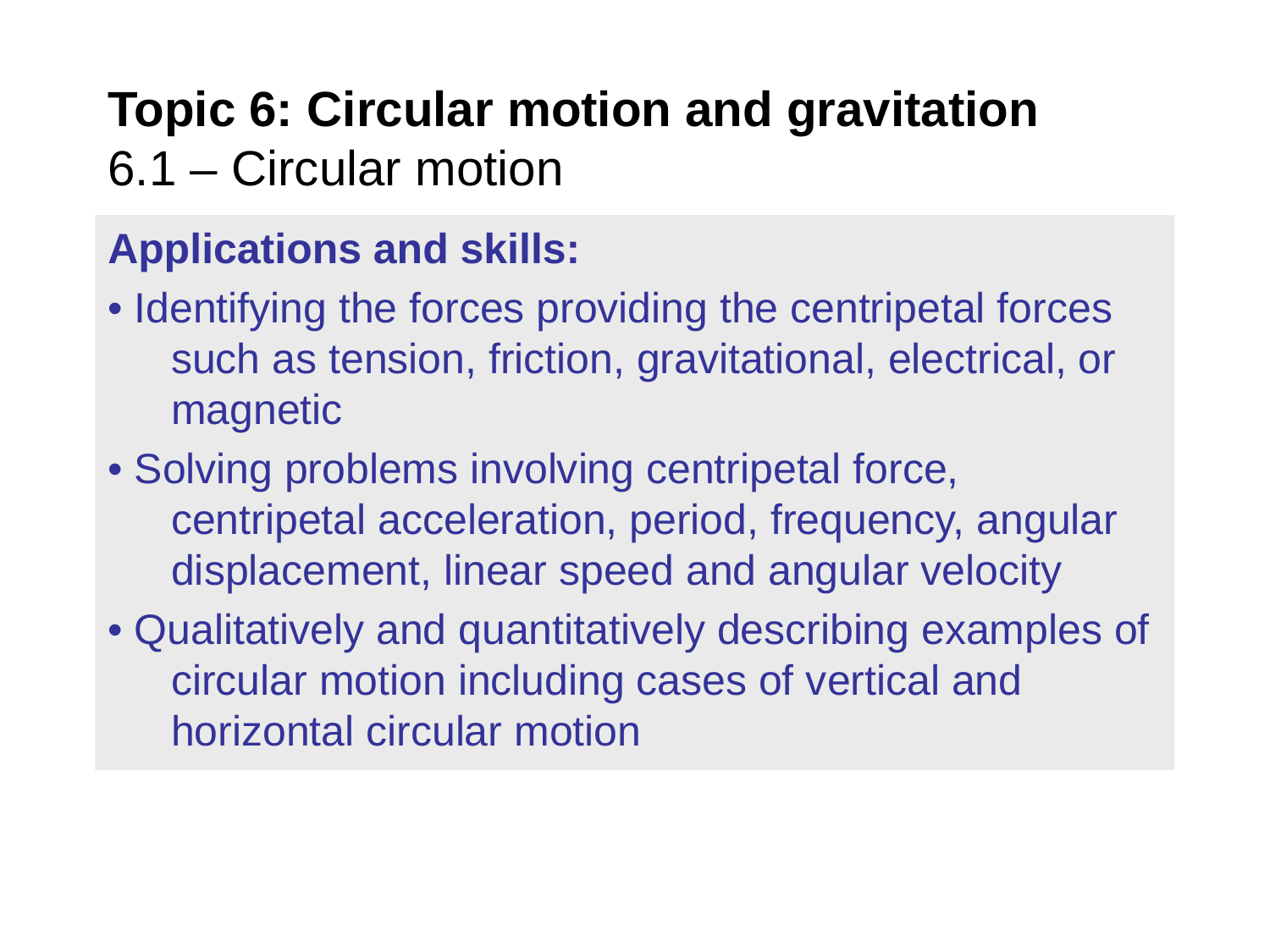

Topic 6: Circular motion and gravitation
6.1 – Circular motion
Applications and skills:
• Identifying the forces providing the centripetal forces such as tension, friction, gravitational, electrical, or magnetic
• Solving problems involving centripetal force, centripetal acceleration, period, frequency, angular displacement, linear speed and angular velocity
• Qualitatively and quantitatively describing examples of circular motion including cases of vertical and horizontal circular motion